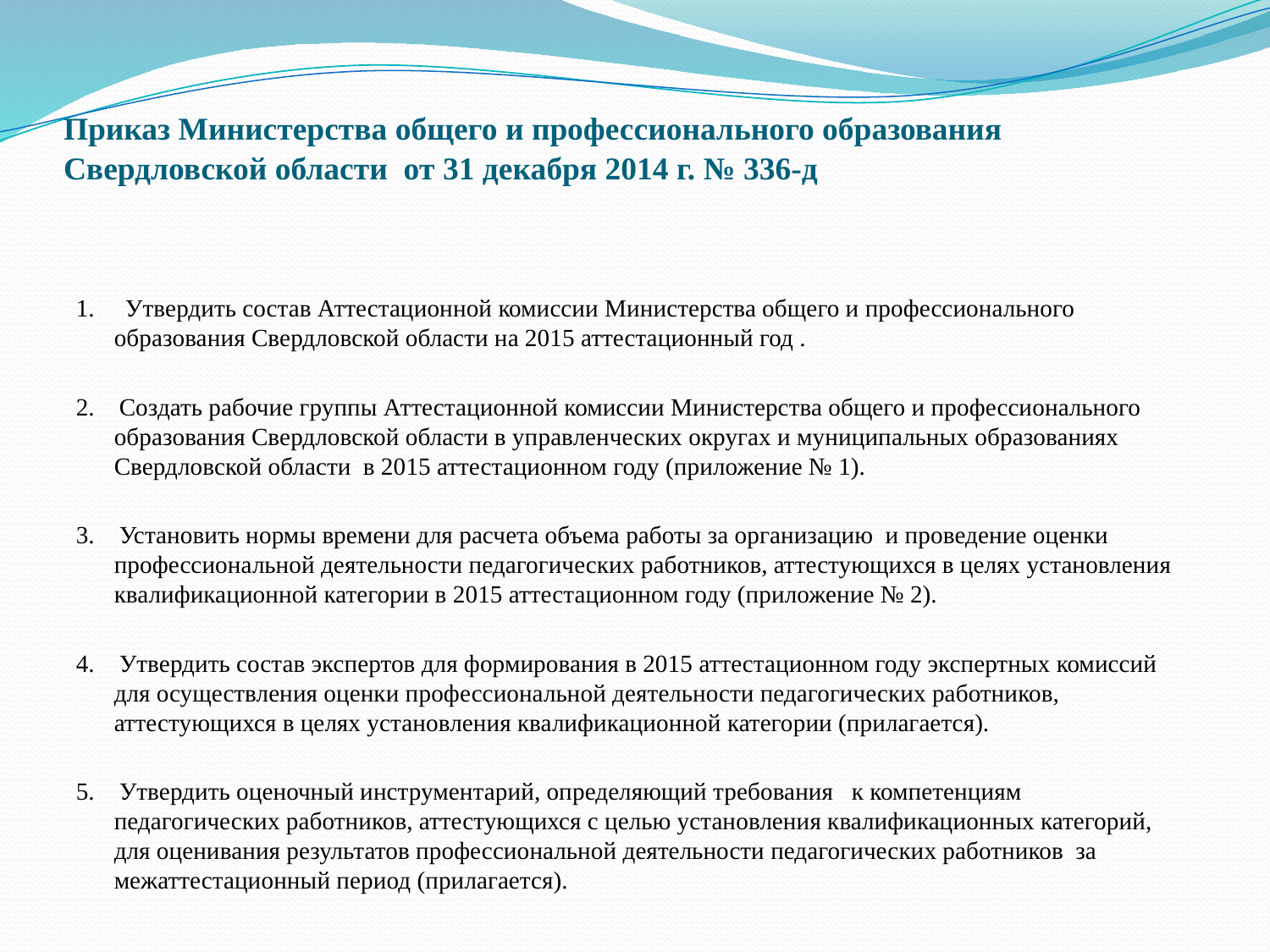

# Приказ Министерства общего и профессионального образования Свердловской области  от 31 декабря 2014 г. № 336-д
1.     Утвердить состав Аттестационной комиссии Министерства общего и профессионального образования Свердловской области на 2015 аттестационный год .

2.    Создать рабочие группы Аттестационной комиссии Министерства общего и профессионального образования Свердловской области в управленческих округах и муниципальных образованиях Свердловской области  в 2015 аттестационном году (приложение № 1).

3.    Установить нормы времени для расчета объема работы за организацию  и проведение оценки профессиональной деятельности педагогических работников, аттестующихся в целях установления квалификационной категории в 2015 аттестационном году (приложение № 2).

4.    Утвердить состав экспертов для формирования в 2015 аттестационном году экспертных комиссий для осуществления оценки профессиональной деятельности педагогических работников, аттестующихся в целях установления квалификационной категории (прилагается).

5.    Утвердить оценочный инструментарий, определяющий требования   к компетенциям педагогических работников, аттестующихся с целью установления квалификационных категорий, для оценивания результатов профессиональной деятельности педагогических работников  за межаттестационный период (прилагается).